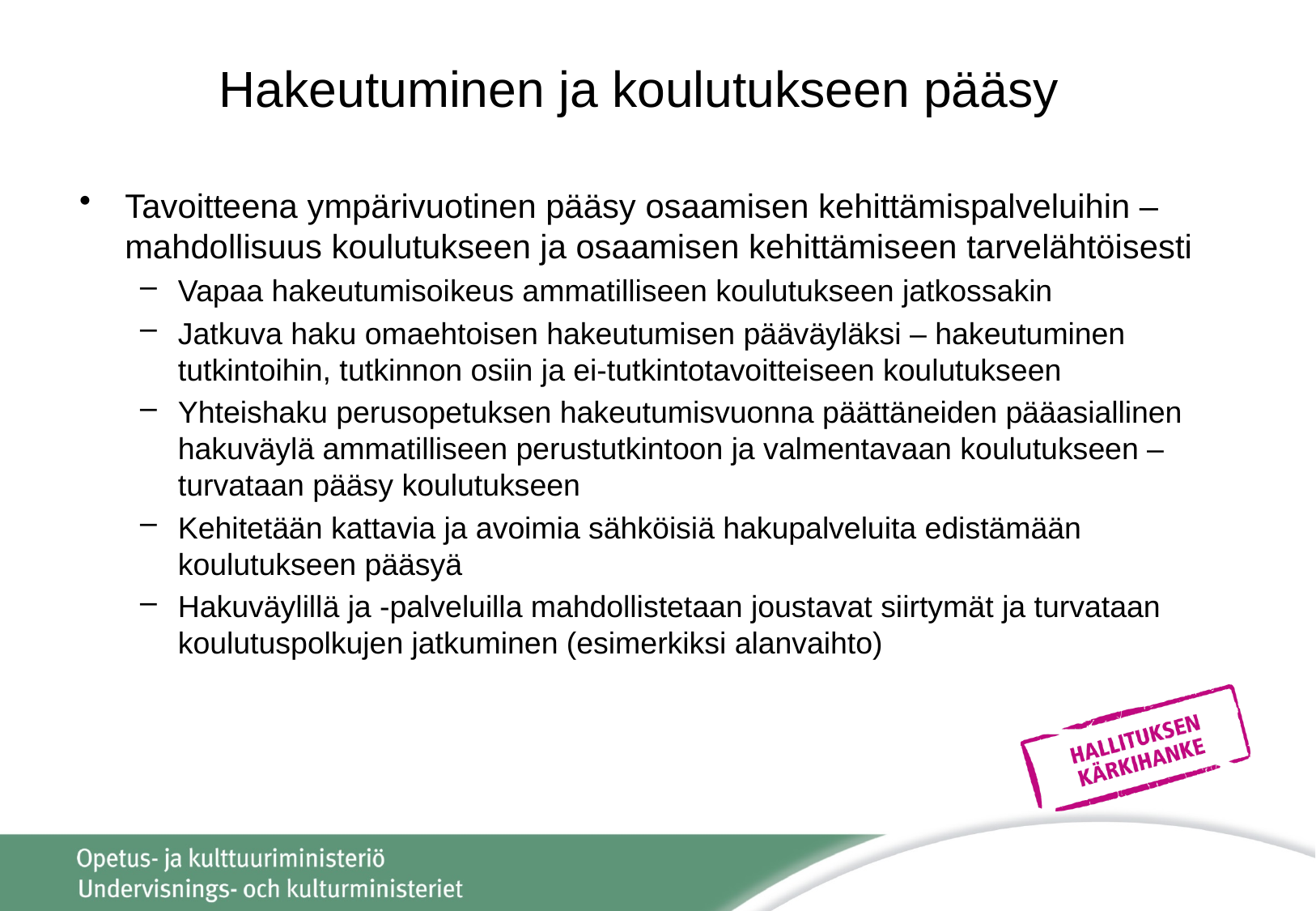

# Hakeutuminen ja koulutukseen pääsy
Tavoitteena ympärivuotinen pääsy osaamisen kehittämispalveluihin – mahdollisuus koulutukseen ja osaamisen kehittämiseen tarvelähtöisesti
Vapaa hakeutumisoikeus ammatilliseen koulutukseen jatkossakin
Jatkuva haku omaehtoisen hakeutumisen pääväyläksi – hakeutuminen  tutkintoihin, tutkinnon osiin ja ei-tutkintotavoitteiseen koulutukseen
Yhteishaku perusopetuksen hakeutumisvuonna päättäneiden pääasiallinen hakuväylä ammatilliseen perustutkintoon ja valmentavaan koulutukseen – turvataan pääsy koulutukseen
Kehitetään kattavia ja avoimia sähköisiä hakupalveluita edistämään koulutukseen pääsyä
Hakuväylillä ja -palveluilla mahdollistetaan joustavat siirtymät ja turvataan koulutuspolkujen jatkuminen (esimerkiksi alanvaihto)